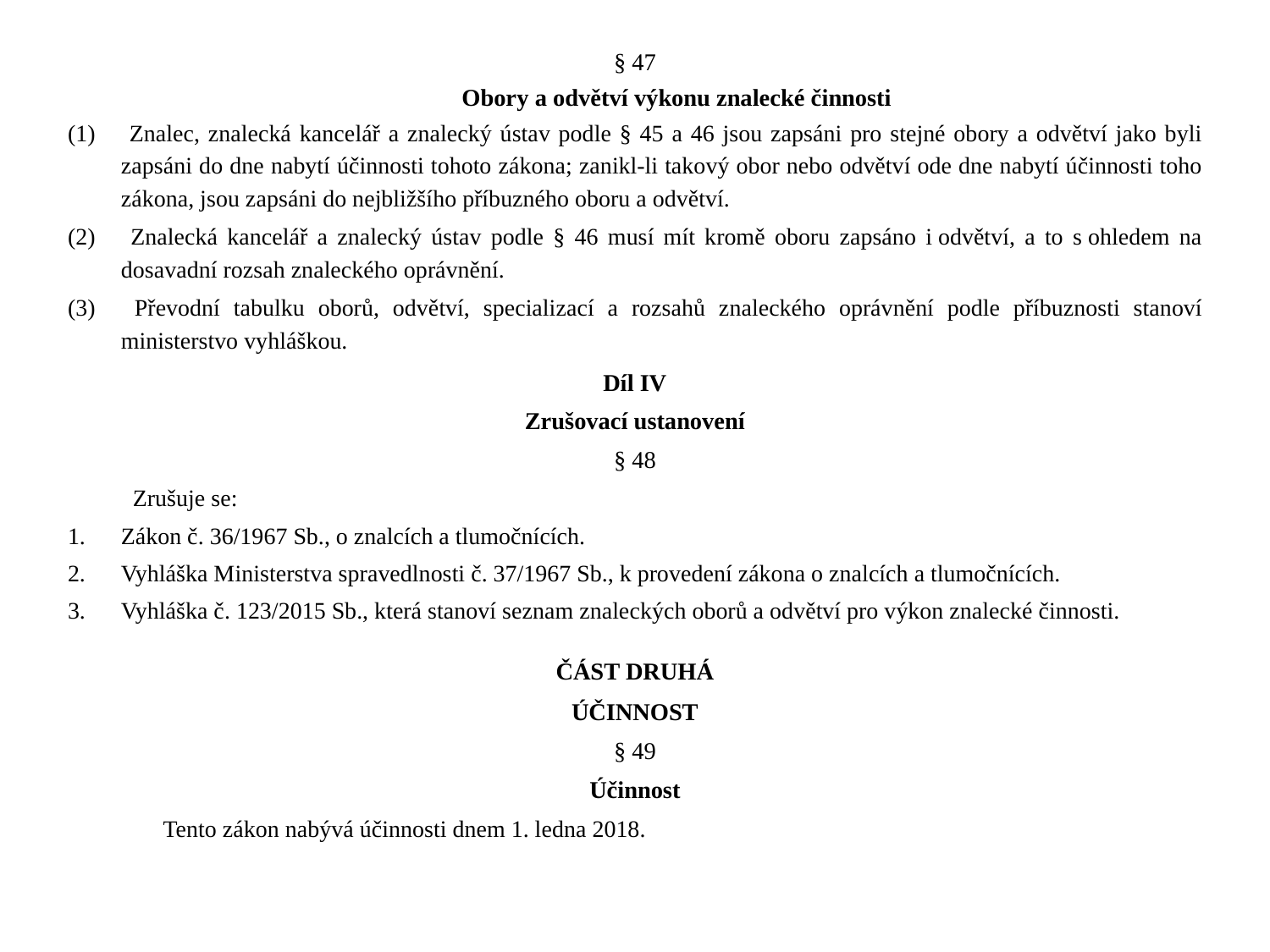

§ 47
Obory a odvětví výkonu znalecké činnosti
 Znalec, znalecká kancelář a znalecký ústav podle § 45 a 46 jsou zapsáni pro stejné obory a odvětví jako byli zapsáni do dne nabytí účinnosti tohoto zákona; zanikl-li takový obor nebo odvětví ode dne nabytí účinnosti toho zákona, jsou zapsáni do nejbližšího příbuzného oboru a odvětví.
 Znalecká kancelář a znalecký ústav podle § 46 musí mít kromě oboru zapsáno i odvětví, a to s ohledem na dosavadní rozsah znaleckého oprávnění.
 Převodní tabulku oborů, odvětví, specializací a rozsahů znaleckého oprávnění podle příbuznosti stanoví ministerstvo vyhláškou.
Díl IV
Zrušovací ustanovení
§ 48
           Zrušuje se:
Zákon č. 36/1967 Sb., o znalcích a tlumočnících.
Vyhláška Ministerstva spravedlnosti č. 37/1967 Sb., k provedení zákona o znalcích a tlumočnících.
Vyhláška č. 123/2015 Sb., která stanoví seznam znaleckých oborů a odvětví pro výkon znalecké činnosti.

ČÁST DRUHÁ
ÚČINNOST
§ 49
Účinnost
Tento zákon nabývá účinnosti dnem 1. ledna 2018.
#